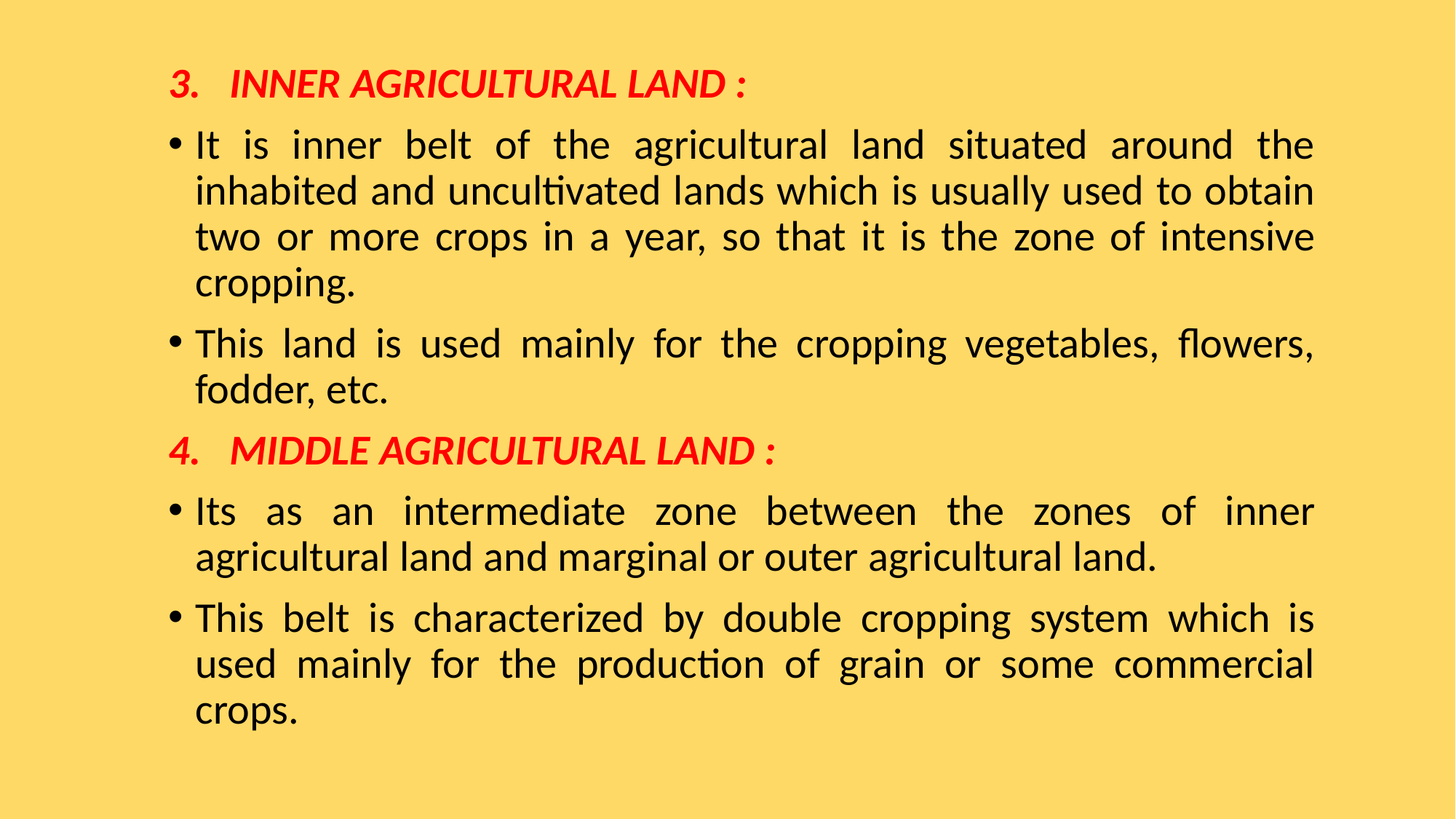

INNER AGRICULTURAL LAND :
It is inner belt of the agricultural land situated around the inhabited and uncultivated lands which is usually used to obtain two or more crops in a year, so that it is the zone of intensive cropping.
This land is used mainly for the cropping vegetables, flowers, fodder, etc.
MIDDLE AGRICULTURAL LAND :
Its as an intermediate zone between the zones of inner agricultural land and marginal or outer agricultural land.
This belt is characterized by double cropping system which is used mainly for the production of grain or some commercial crops.